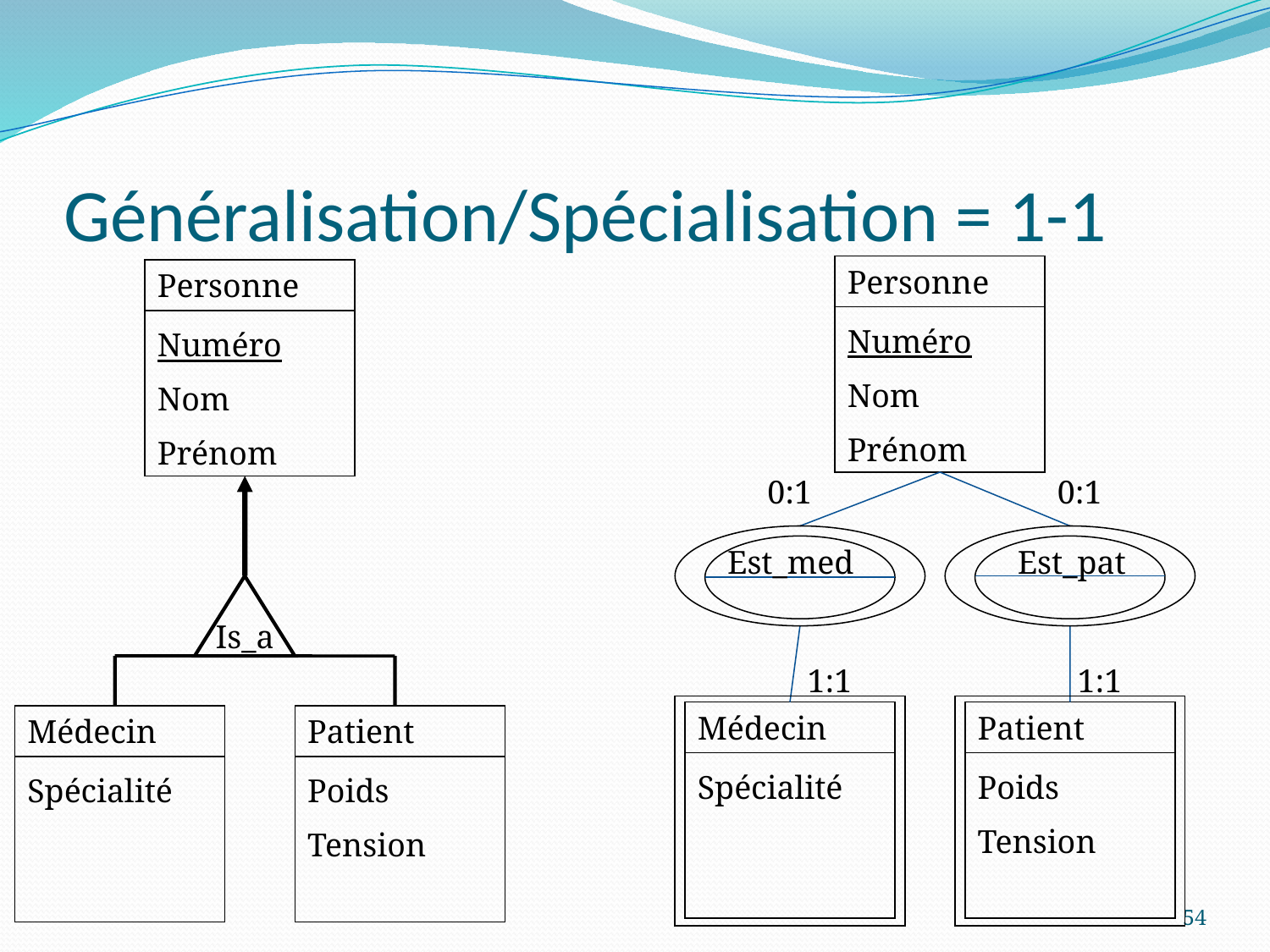

# Généralisation/Spécialisation = 1-1

Personne
Numéro
Nom
Prénom

Personne
Numéro
Nom
Prénom
0:1
0:1

Est_med

Est_pat
Is_a
1:1
1:1

Médecin
Spécialité

Patient
Poids
Tension

Médecin
Spécialité

Patient
Poids
Tension
54